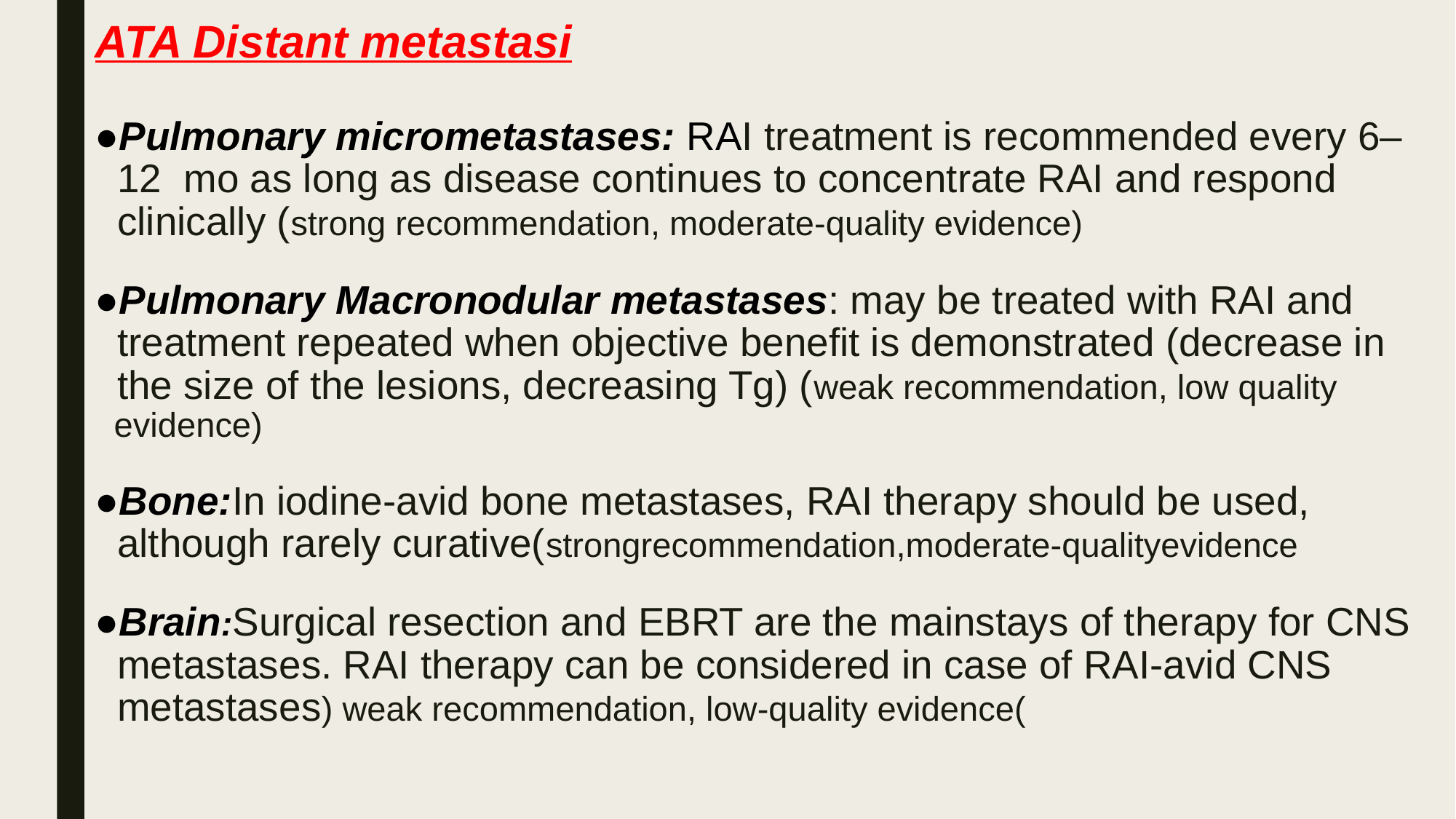

# ATA Distant metastasi ●Pulmonary micrometastases: RAI treatment is recommended every 6– 12  mo as long as disease continues to concentrate RAI and respond clinically (strong recommendation, moderate-quality evidence) ●Pulmonary Macronodular metastases: may be treated with RAI and treatment repeated when objective benefit is demonstrated (decrease in the size of the lesions, decreasing Tg) (weak recommendation, low quality evidence) ●Bone:In iodine-avid bone metastases, RAI therapy should be used, although rarely curative(strongrecommendation,moderate-qualityevidence ●Brain:Surgical resection and EBRT are the mainstays of therapy for CNS metastases. RAI therapy can be considered in case of RAI-avid CNS metastases) weak recommendation, low-quality evidence(